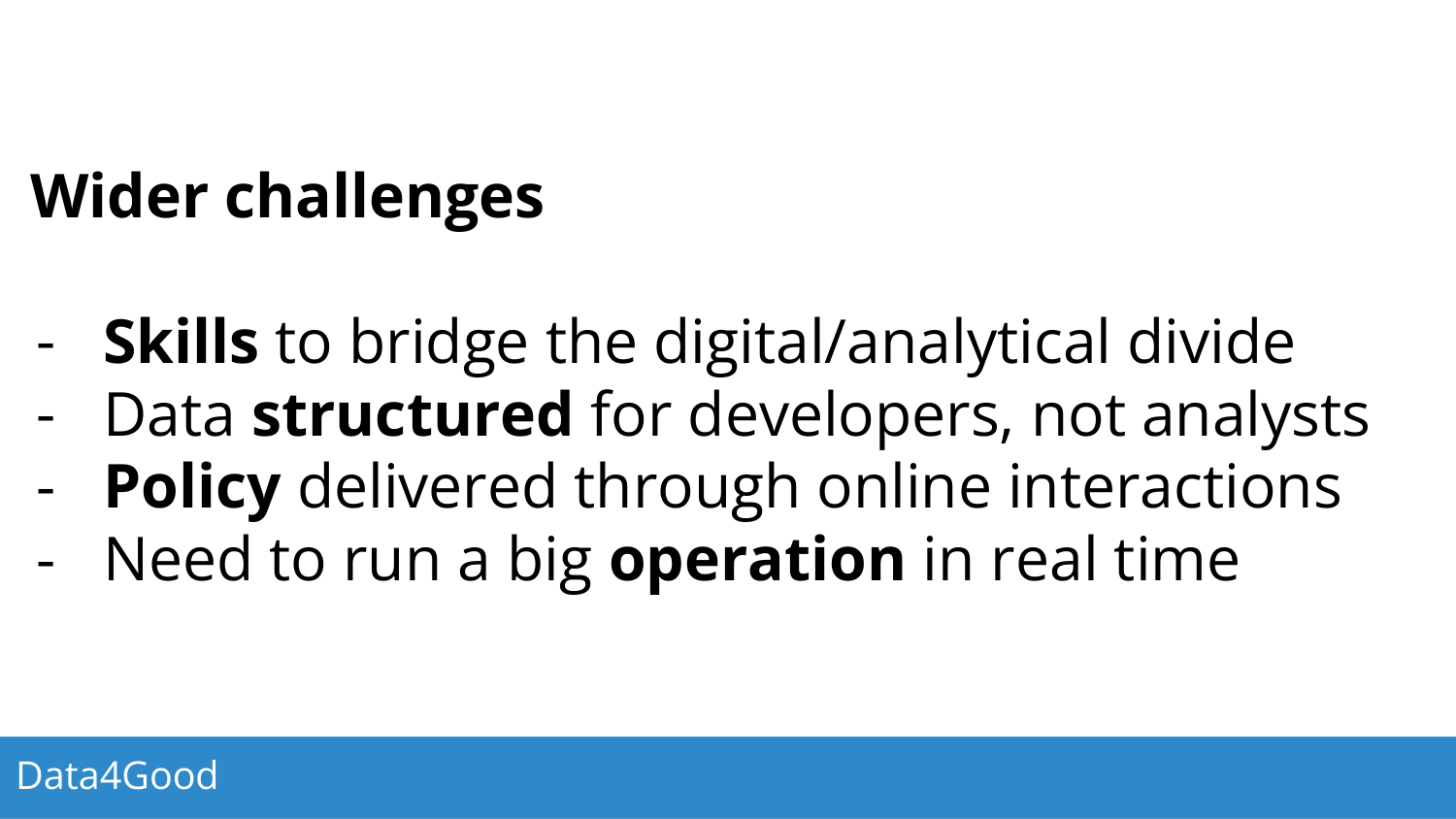

Wider challenges

Skills to bridge the digital/analytical divide
Data structured for developers, not analysts
Policy delivered through online interactions
Need to run a big operation in real time

Data4Good